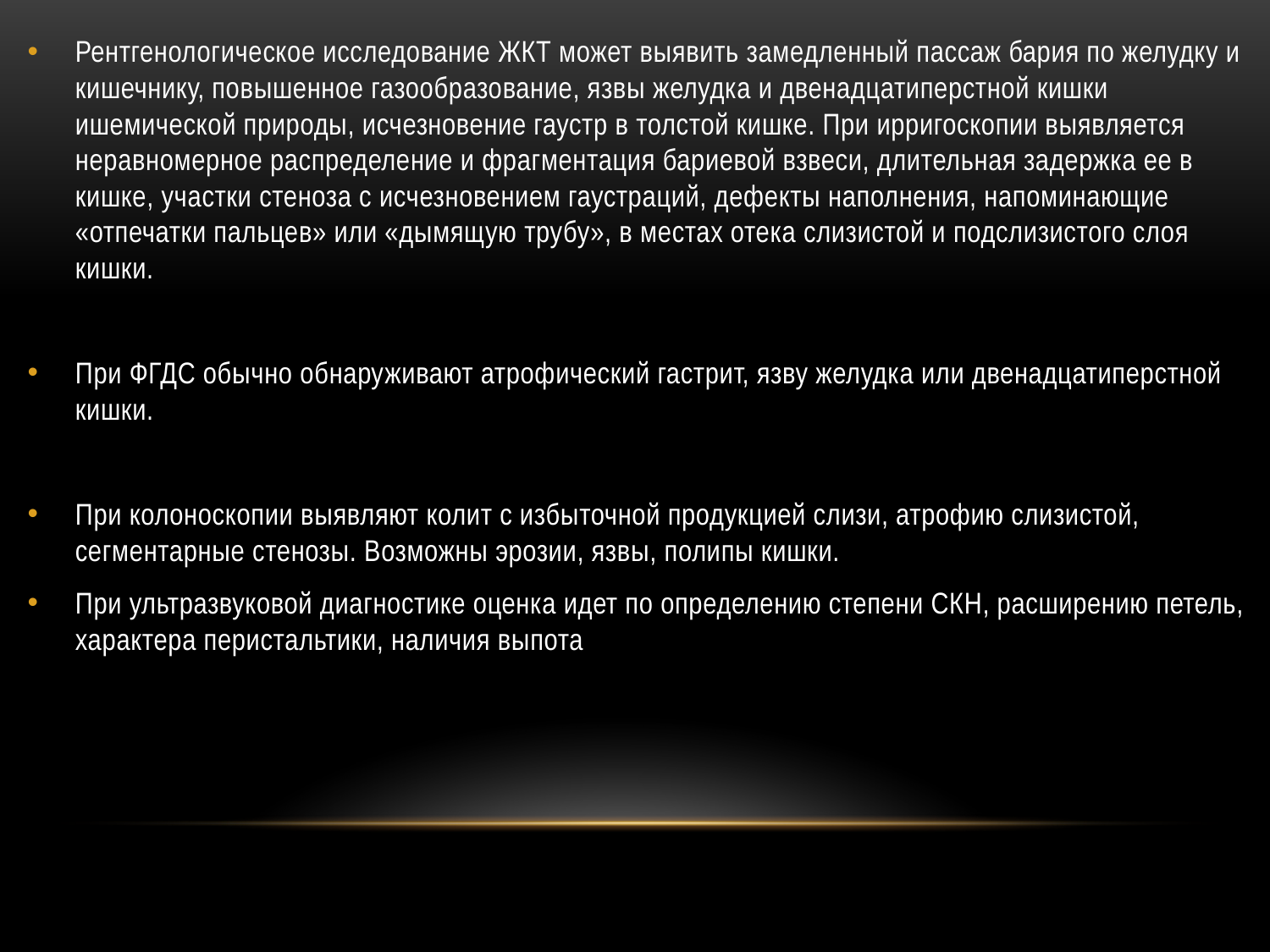

Рентгенологическое исследование ЖКТ может выявить замедленный пассаж бария по желудку и кишечнику, повышенное газообразование, язвы желудка и двенадцатиперстной кишки ишемической природы, исчезновение гаустр в толстой кишке. При ирригоскопии выявляется неравномерное распределение и фрагментация бариевой взвеси, длительная задержка ее в кишке, участки стеноза с исчезновением гаустраций, дефекты наполнения, напоминающие «отпечатки пальцев» или «дымящую трубу», в местах отека слизистой и подслизистого слоя кишки.

При ФГДС обычно обнаруживают атрофический гастрит, язву желудка или двенадцатиперстной кишки.

При колоноскопии выявляют колит с избыточной продукцией слизи, атрофию слизистой, сегментарные стенозы. Возможны эрозии, язвы, полипы кишки.
При ультразвуковой диагностике оценка идет по определению степени СКН, расширению петель, характера перистальтики, наличия выпота